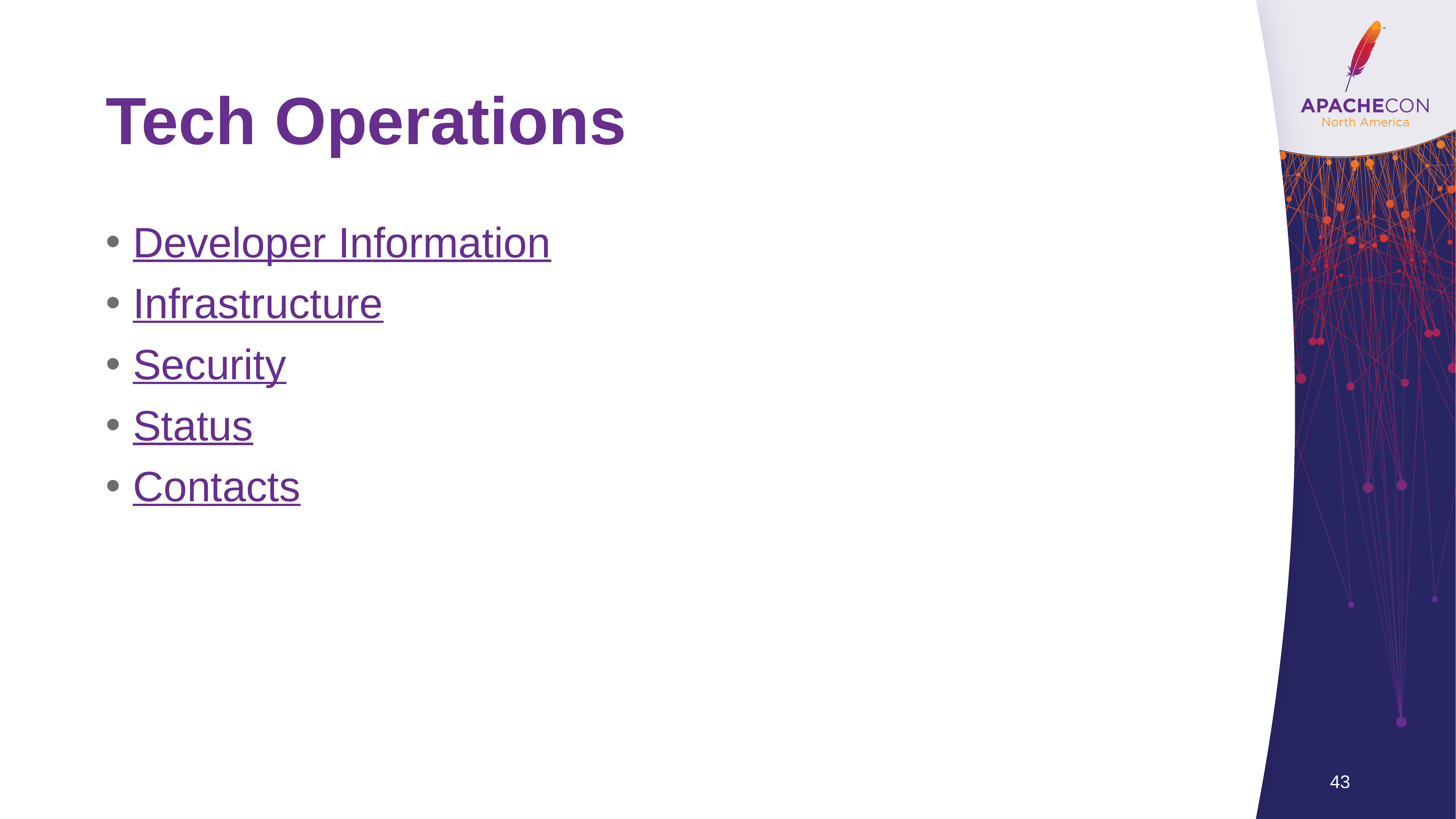

# Tech Operations
Developer Information
Infrastructure
Security
Status
Contacts

43